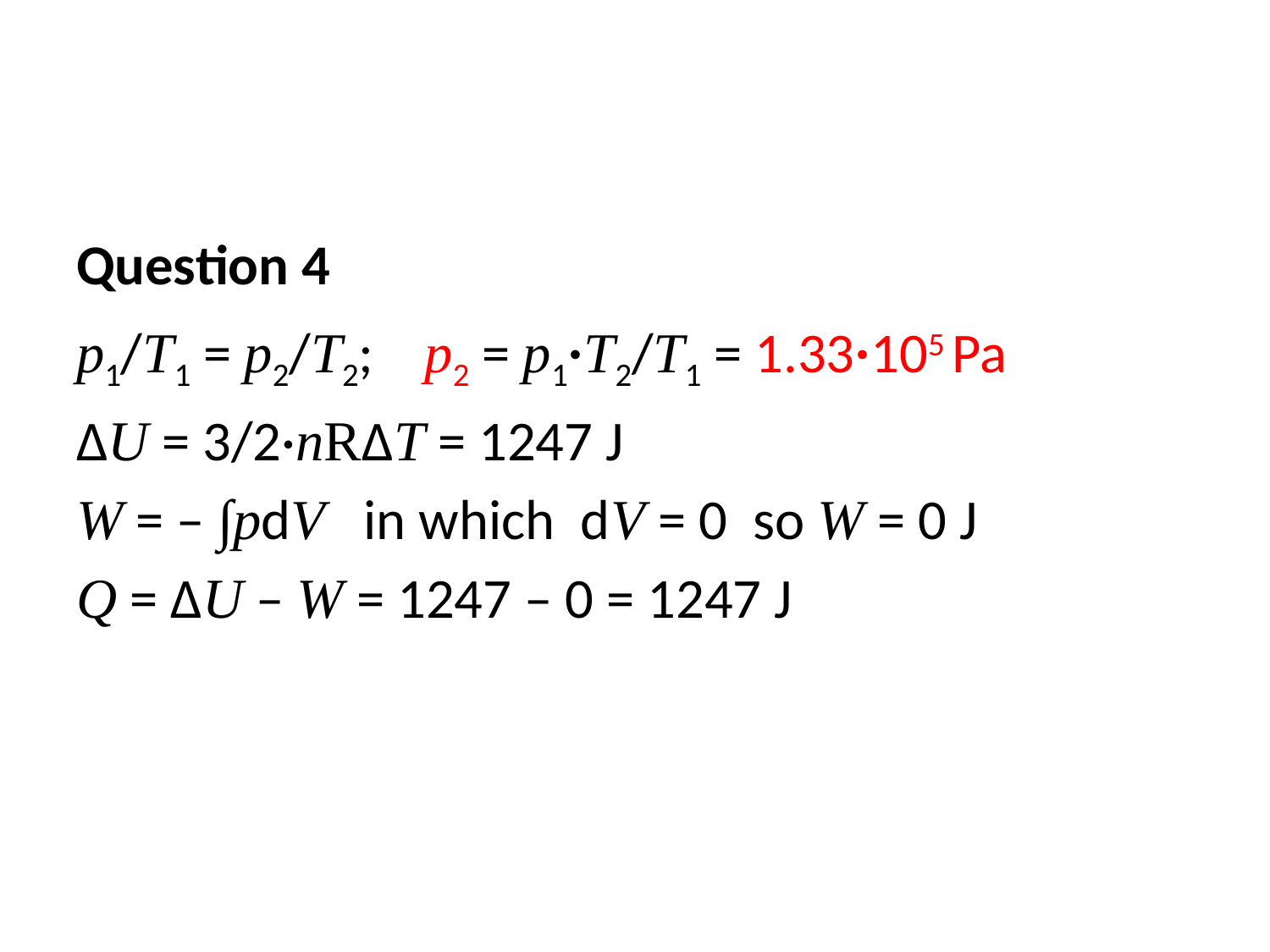

#
Question 4
p1/T1 = p2/T2;    p2 = p1·T2/T1 = 1.33·105 Pa
ΔU = 3/2·nRΔT = 1247 J
W = – ∫pdV   in which  dV = 0  so W = 0 J
Q = ΔU – W = 1247 – 0 = 1247 J